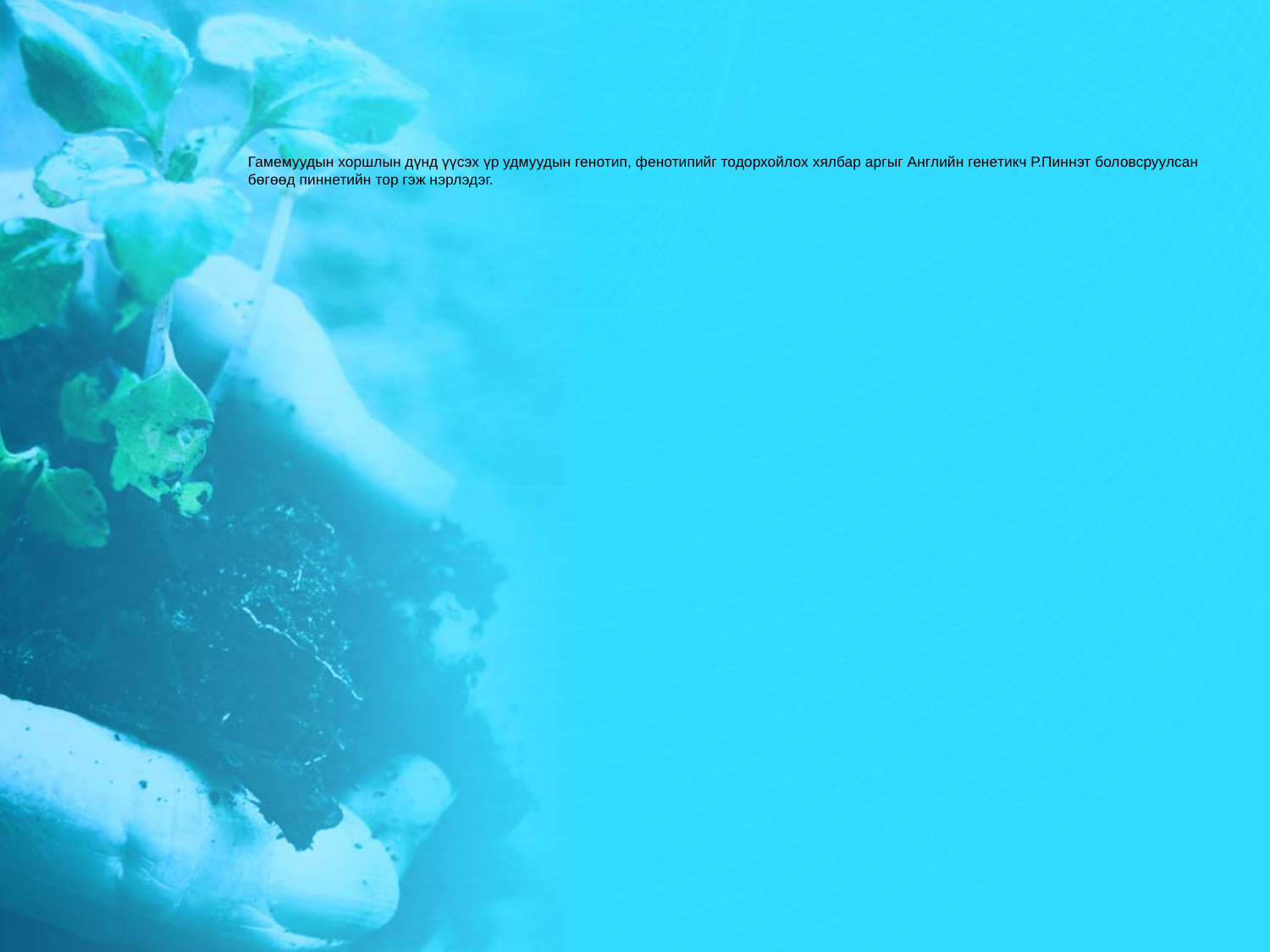

# Гамемуудын хоршлын дүнд үүсэх үр удмуудын генотип, фенотипийг тодорхойлох хялбар аргыг Английн генетикч Р.Пиннэт боловсруулсан бөгөөд пиннетийн тор гэж нэрлэдэг.